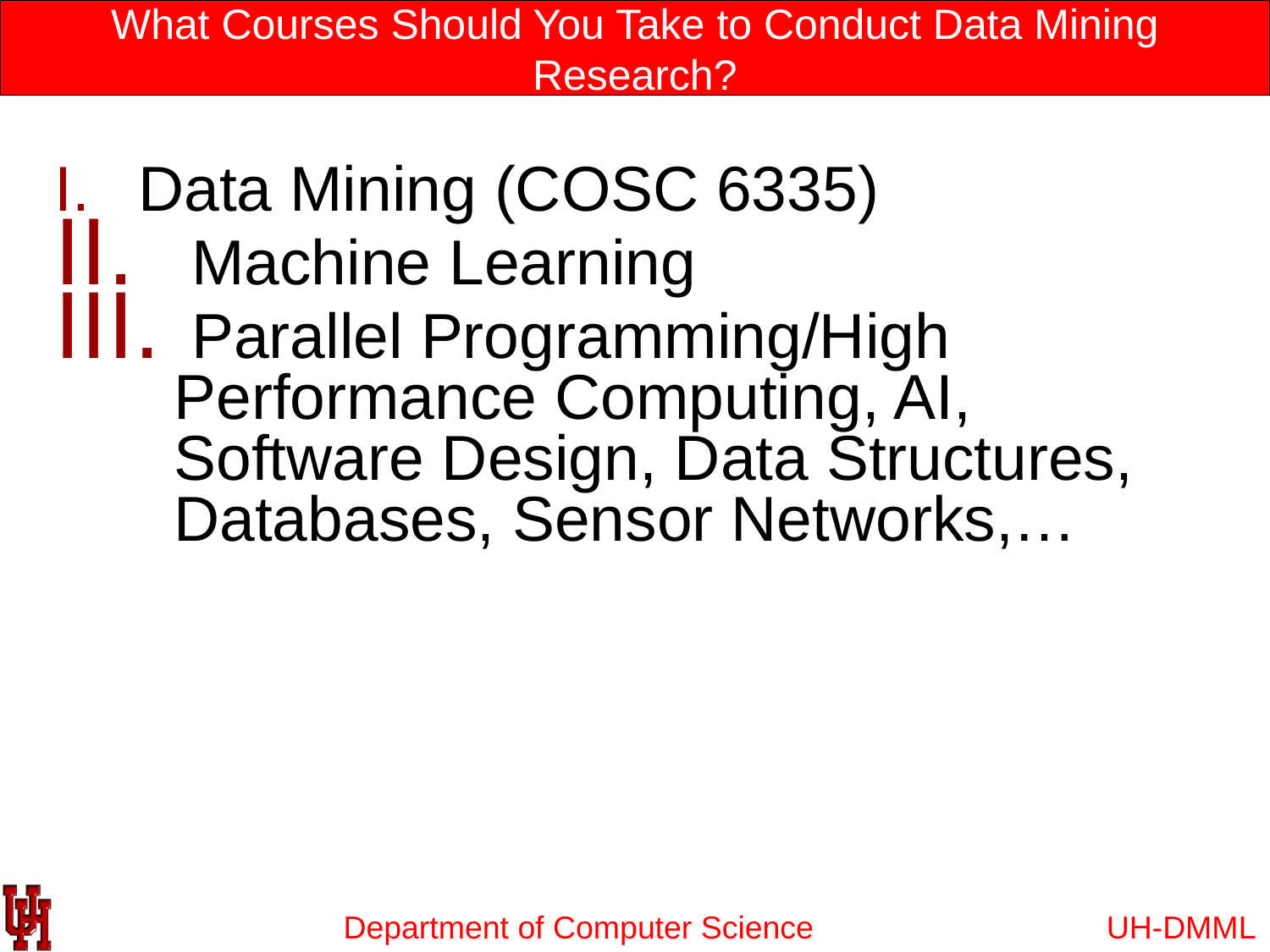

# What Courses Should You Take to Conduct Data Mining Research?

 Data Mining (COSC 6335)
 Machine Learning
 Parallel Programming/High Performance Computing, AI, Software Design, Data Structures, Databases, Sensor Networks,…

UH-DMML